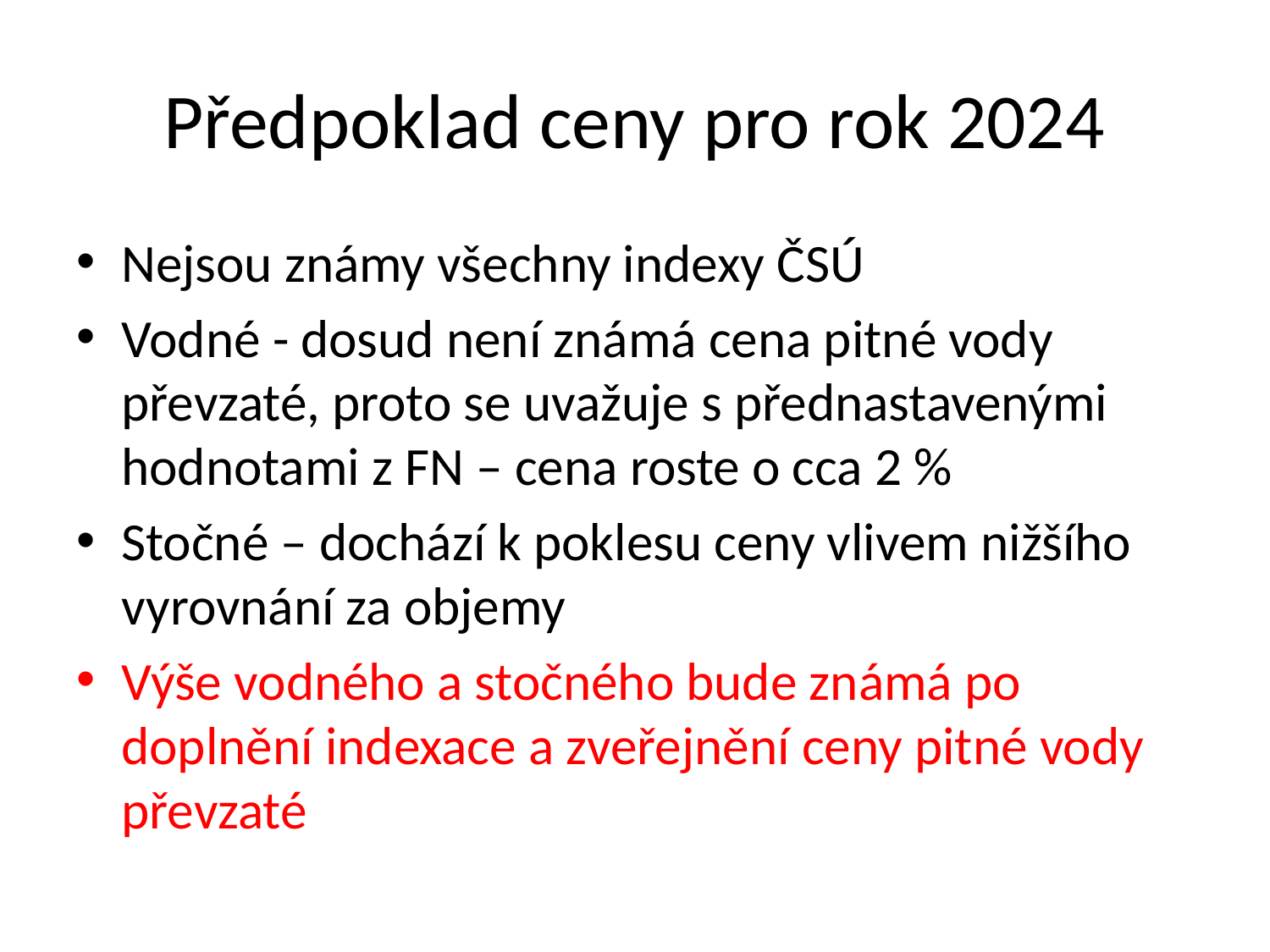

# Předpoklad ceny pro rok 2024
Nejsou známy všechny indexy ČSÚ
Vodné - dosud není známá cena pitné vody převzaté, proto se uvažuje s přednastavenými hodnotami z FN – cena roste o cca 2 %
Stočné – dochází k poklesu ceny vlivem nižšího vyrovnání za objemy
Výše vodného a stočného bude známá po doplnění indexace a zveřejnění ceny pitné vody převzaté